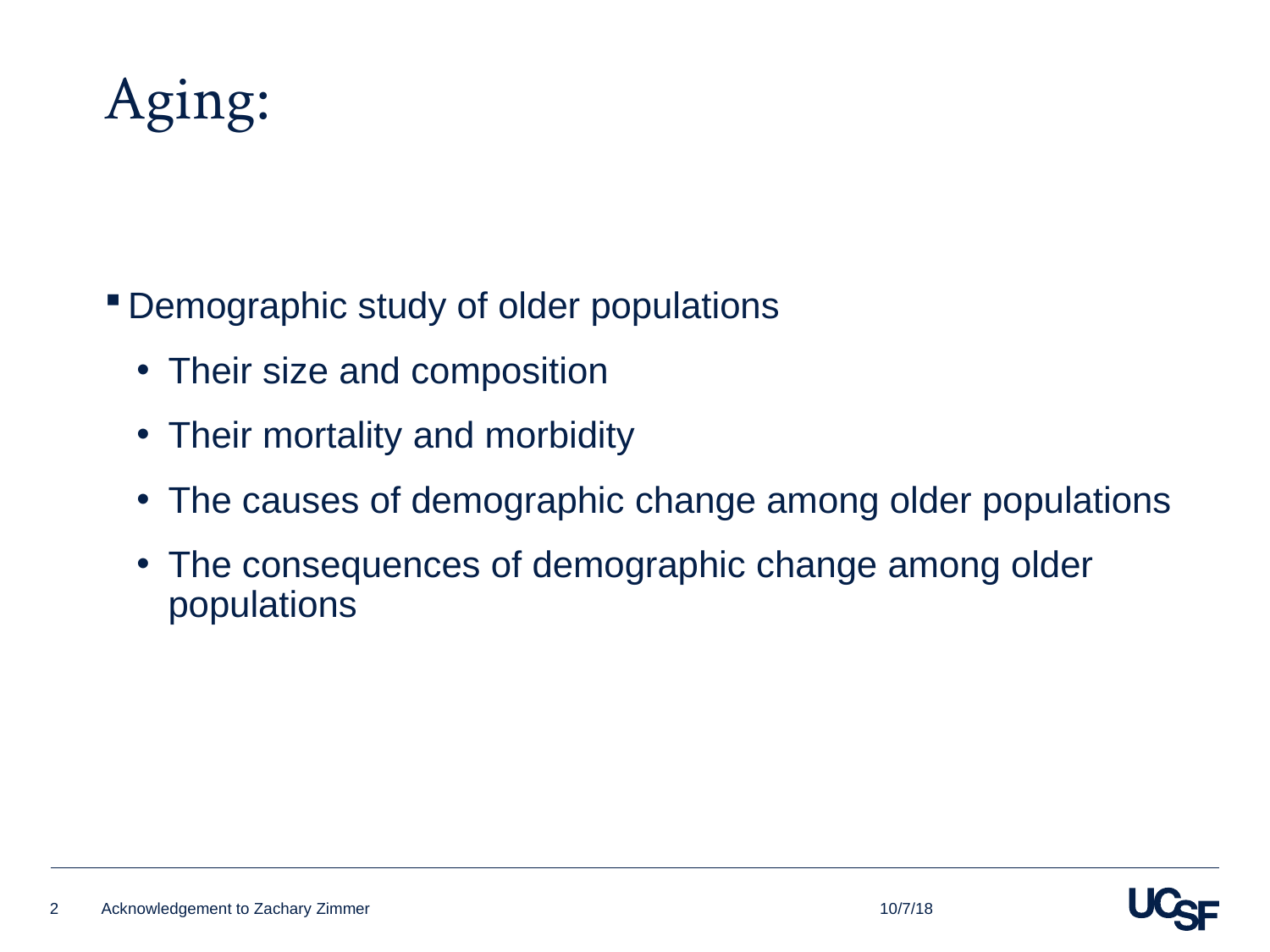

# Aging:

Demographic study of older populations
Their size and composition
Their mortality and morbidity
The causes of demographic change among older populations
The consequences of demographic change among older populations

10/7/18
2
Acknowledgement to Zachary Zimmer